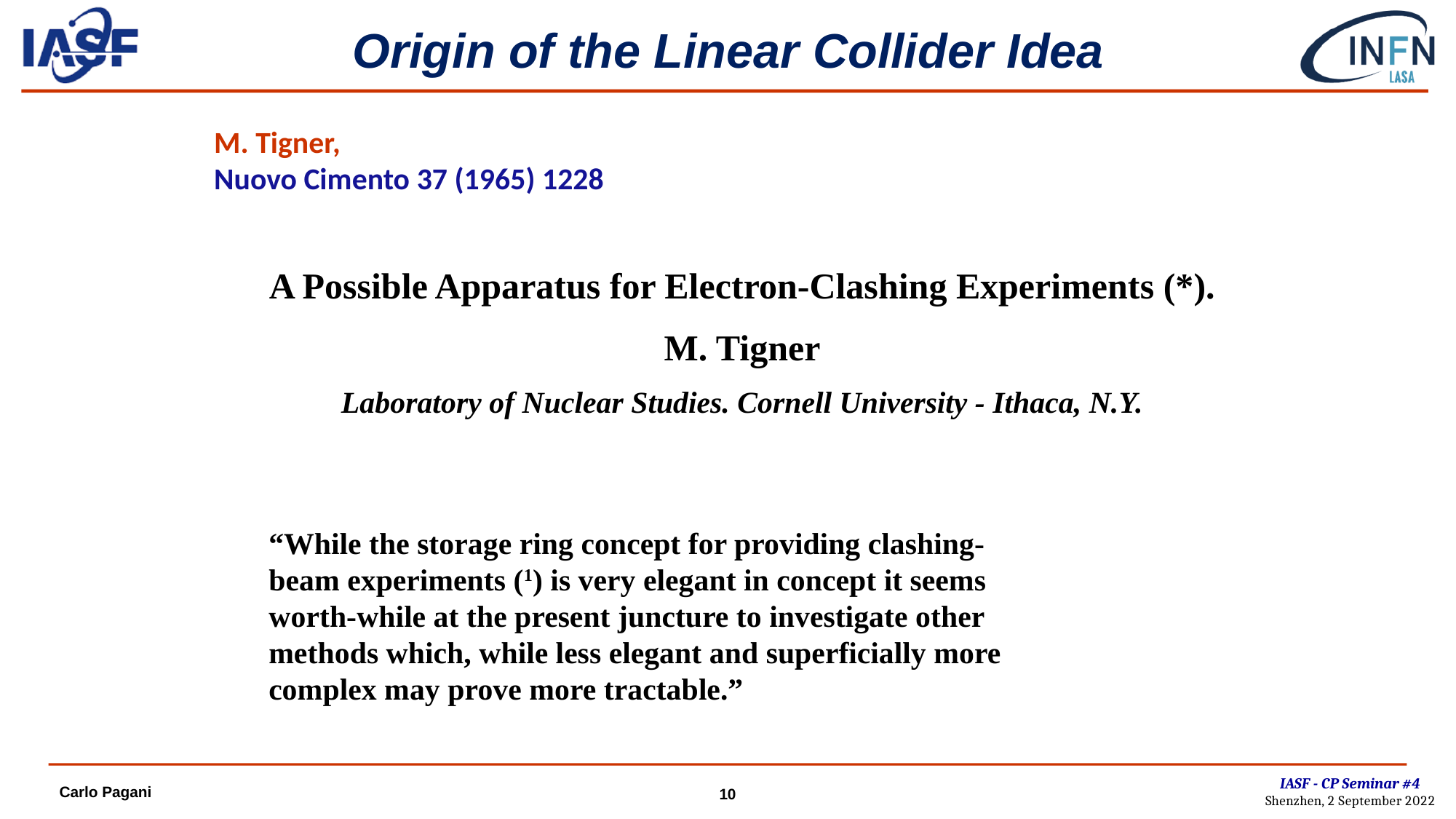

# Origin of the Linear Collider Idea
M. Tigner,
Nuovo Cimento 37 (1965) 1228
A Possible Apparatus for Electron-Clashing Experiments (*).
M. Tigner
Laboratory of Nuclear Studies. Cornell University - Ithaca, N.Y.
“While the storage ring concept for providing clashing-beam experiments (1) is very elegant in concept it seems worth-while at the present juncture to investigate other methods which, while less elegant and superficially more complex may prove more tractable.”
IASF - CP Seminar #4
Shenzhen, 2 September 2022
Carlo Pagani
10